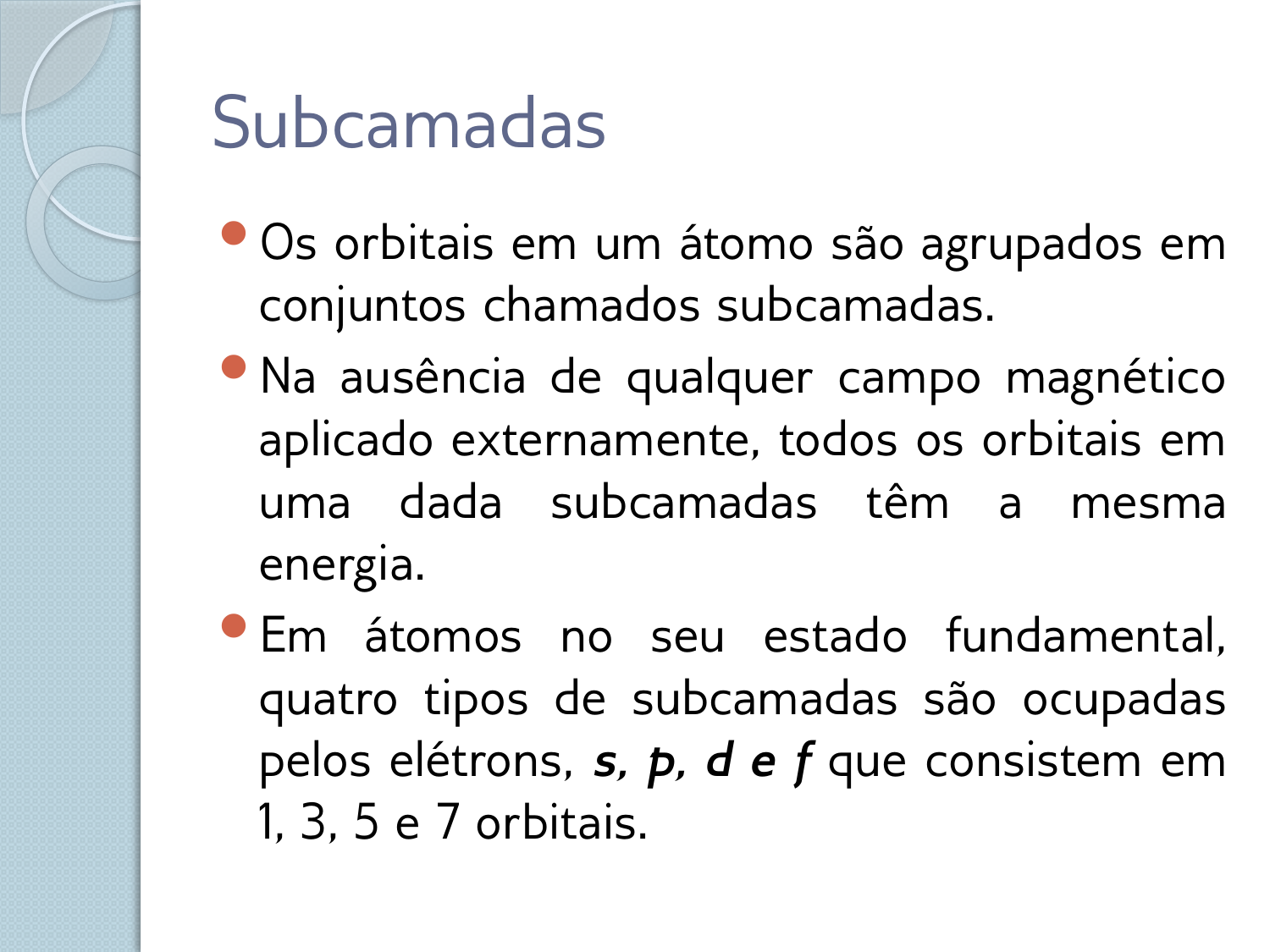

# Subcamadas
Os orbitais em um átomo são agrupados em conjuntos chamados subcamadas.
Na ausência de qualquer campo magnético aplicado externamente, todos os orbitais em uma dada subcamadas têm a mesma energia.
Em átomos no seu estado fundamental, quatro tipos de subcamadas são ocupadas pelos elétrons, s, p, d e f que consistem em 1, 3, 5 e 7 orbitais.